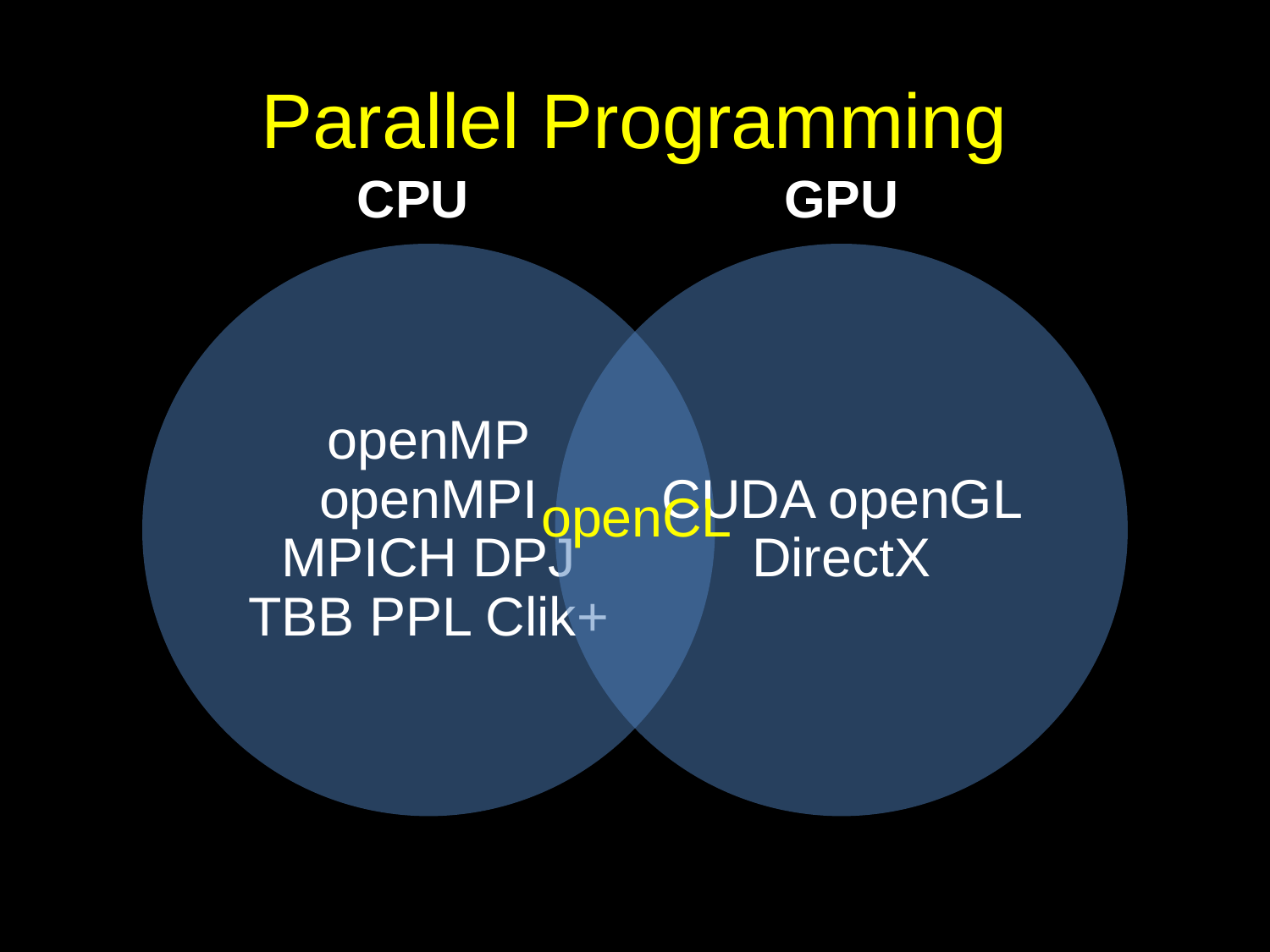

# Parallel Programming
CPU
GPU
openMP openMPI MPICH DPJ TBB PPL Clik+
CUDA openGL DirectX
openCL